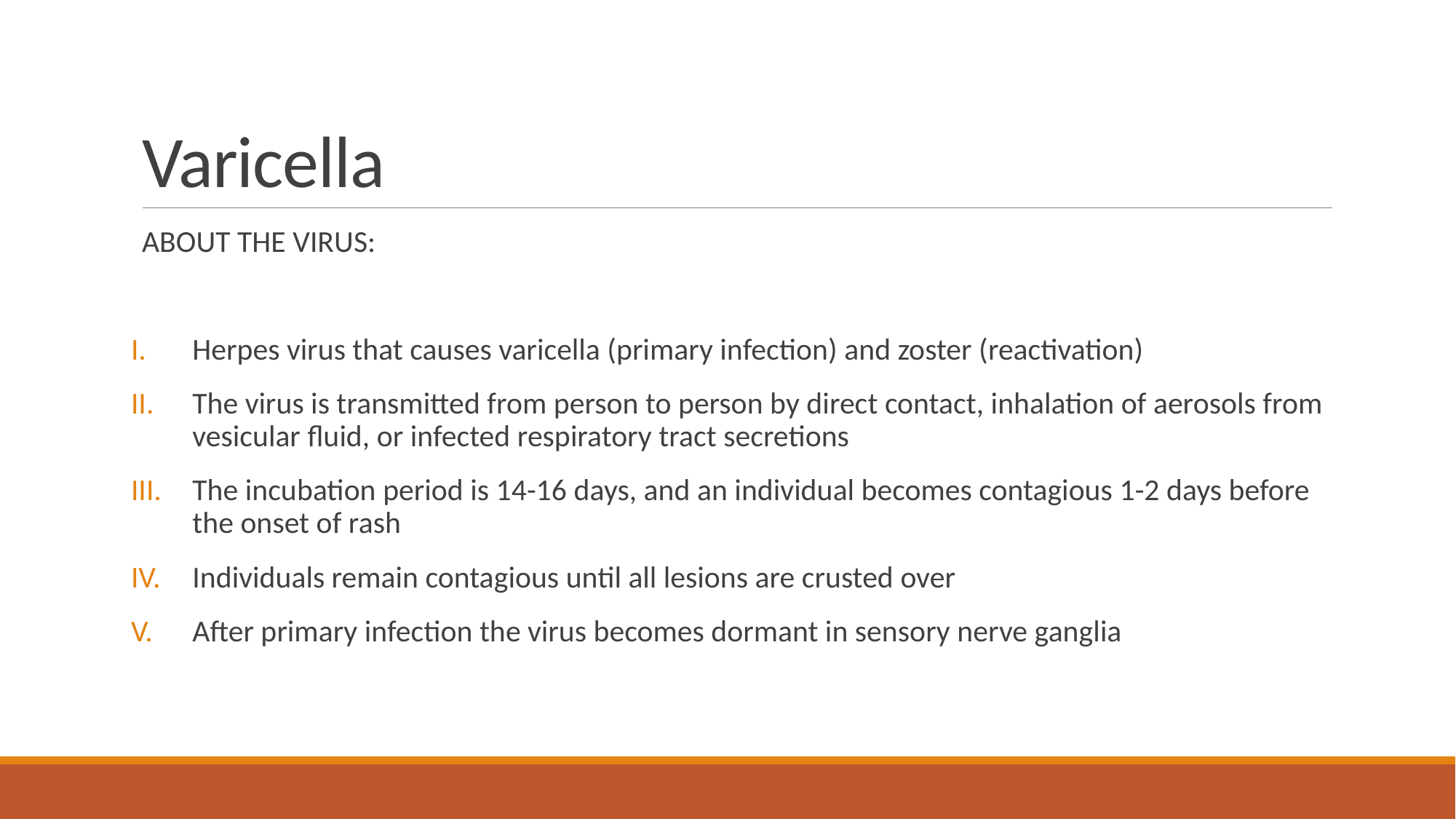

# Varicella
ABOUT THE VIRUS:

Herpes virus that causes varicella (primary infection) and zoster (reactivation)
The virus is transmitted from person to person by direct contact, inhalation of aerosols from vesicular fluid, or infected respiratory tract secretions
The incubation period is 14-16 days, and an individual becomes contagious 1-2 days before the onset of rash
Individuals remain contagious until all lesions are crusted over
After primary infection the virus becomes dormant in sensory nerve ganglia